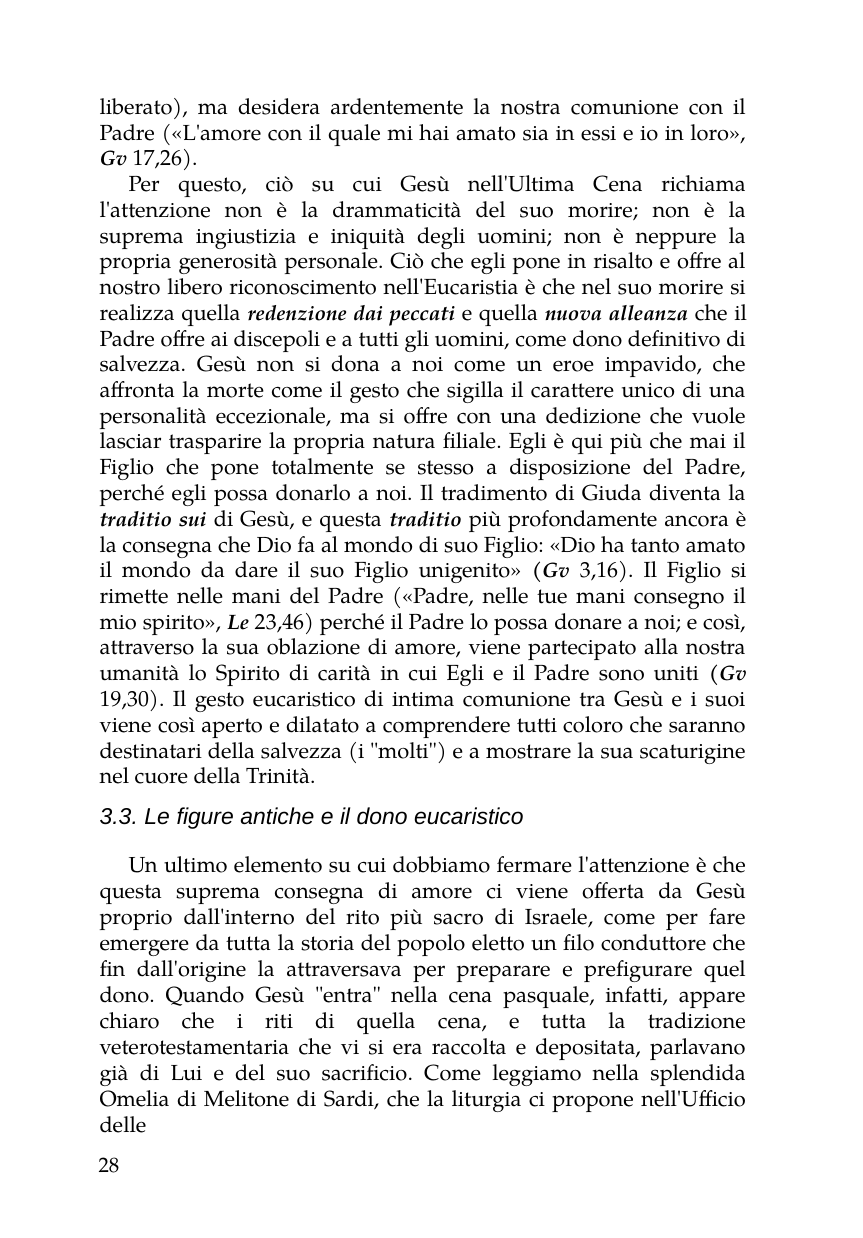

liberato), ma desidera ardentemente la nostra comunione con il Padre («L'amore con il quale mi hai amato sia in essi e io in loro», Gv 17,26).
Per questo, ciò su cui Gesù nell'Ultima Cena richiama l'attenzione non è la drammaticità del suo morire; non è la suprema ingiustizia e iniquità degli uomini; non è neppure la propria generosità personale. Ciò che egli pone in risalto e offre al nostro libero riconoscimento nell'Eucaristia è che nel suo morire si realizza quella redenzione dai peccati e quella nuova alleanza che il Padre offre ai discepoli e a tutti gli uomini, come dono definitivo di salvezza. Gesù non si dona a noi come un eroe impavido, che affronta la morte come il gesto che sigilla il carattere unico di una personalità eccezionale, ma si offre con una dedizione che vuole lasciar trasparire la propria natura filiale. Egli è qui più che mai il Figlio che pone totalmente se stesso a disposizione del Padre, perché egli possa donarlo a noi. Il tradimento di Giuda diventa la traditio sui di Gesù, e questa traditio più profondamente ancora è la consegna che Dio fa al mondo di suo Figlio: «Dio ha tanto amato il mondo da dare il suo Figlio unigenito» (Gv 3,16). Il Figlio si rimette nelle mani del Padre («Padre, nelle tue mani consegno il mio spirito», Le 23,46) perché il Padre lo possa donare a noi; e così, attraverso la sua oblazione di amore, viene partecipato alla nostra umanità lo Spirito di carità in cui Egli e il Padre sono uniti (Gv 19,30). Il gesto eucaristico di intima comunione tra Gesù e i suoi viene così aperto e dilatato a comprendere tutti coloro che saranno destinatari della salvezza (i "molti") e a mostrare la sua scaturigine nel cuore della Trinità.
3.3. Le figure antiche e il dono eucaristico
Un ultimo elemento su cui dobbiamo fermare l'attenzione è che questa suprema consegna di amore ci viene offerta da Gesù proprio dall'interno del rito più sacro di Israele, come per fare emergere da tutta la storia del popolo eletto un filo conduttore che fin dall'origine la attraversava per preparare e prefigurare quel dono. Quando Gesù "entra" nella cena pasquale, infatti, appare chiaro che i riti di quella cena, e tutta la tradizione veterotestamentaria che vi si era raccolta e depositata, parlavano già di Lui e del suo sacrificio. Come leggiamo nella splendida Omelia di Melitone di Sardi, che la liturgia ci propone nell'Ufficio delle
28